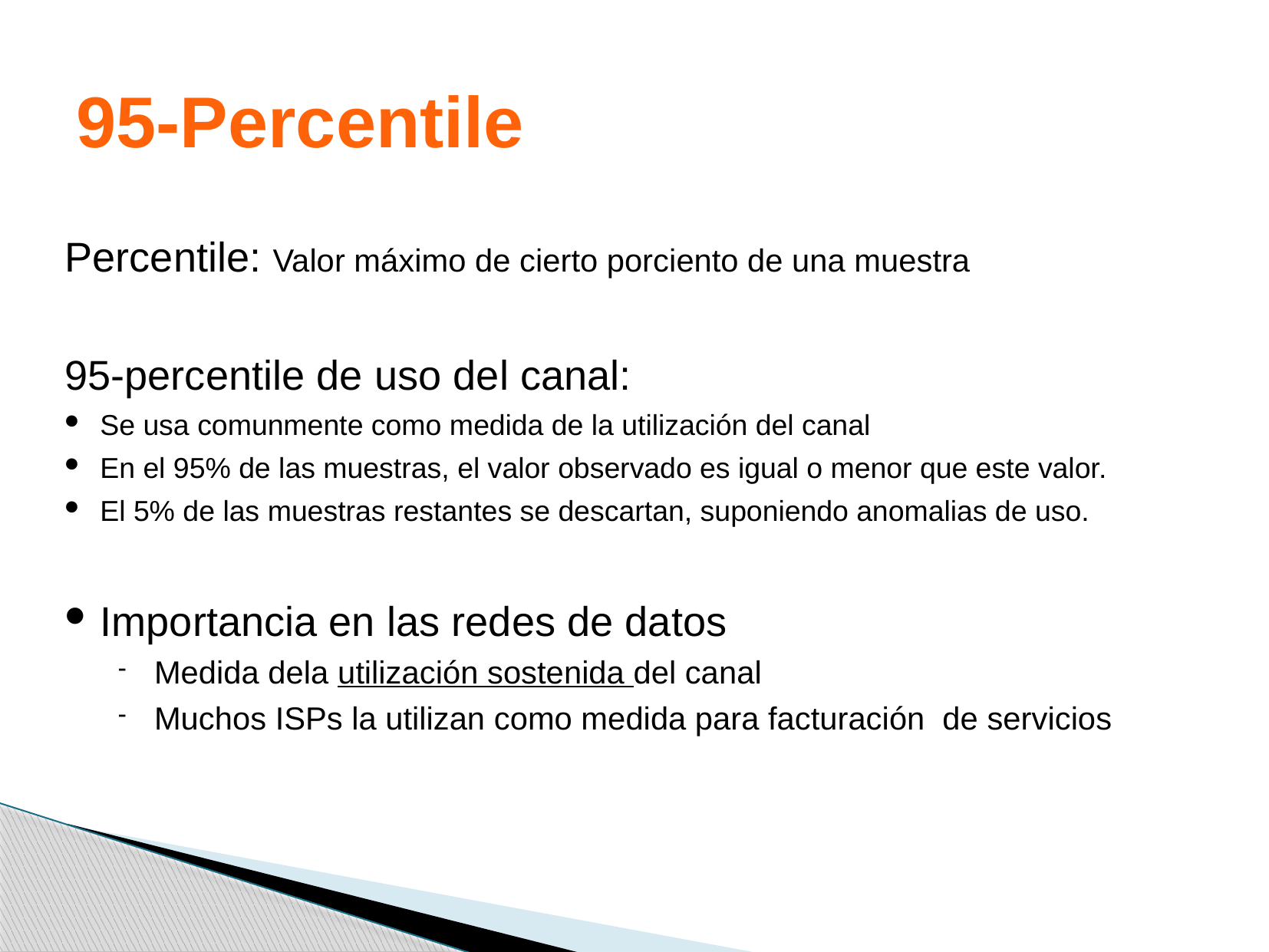

# 95-Percentile
Percentile: Valor máximo de cierto porciento de una muestra

95-percentile de uso del canal:
Se usa comunmente como medida de la utilización del canal
En el 95% de las muestras, el valor observado es igual o menor que este valor.
El 5% de las muestras restantes se descartan, suponiendo anomalias de uso.

Importancia en las redes de datos
Medida dela utilización sostenida del canal
Muchos ISPs la utilizan como medida para facturación  de servicios